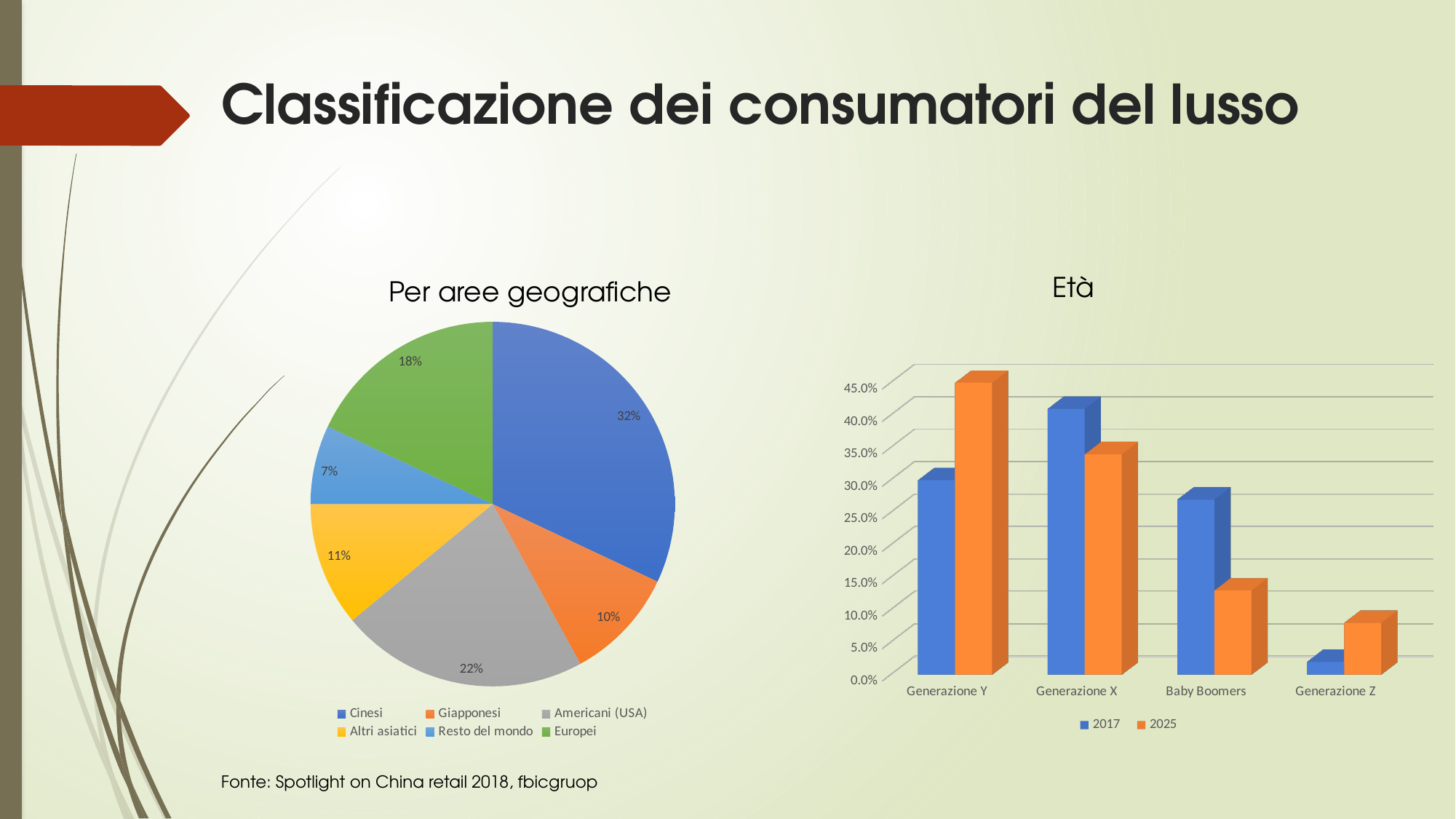

# Classificazione dei consumatori del lusso
Età
Per aree geografiche

[unsupported chart]

### Chart

| Category |  |
|---|---|
| Cinesi | 0.32 |
| Giapponesi | 0.1 |
| Americani (USA) | 0.22 |
| Altri asiatici | 0.11 |
| Resto del mondo | 0.07 |
| Europei  | 0.18 |
Fonte: Spotlight on China retail 2018, fbicgruop